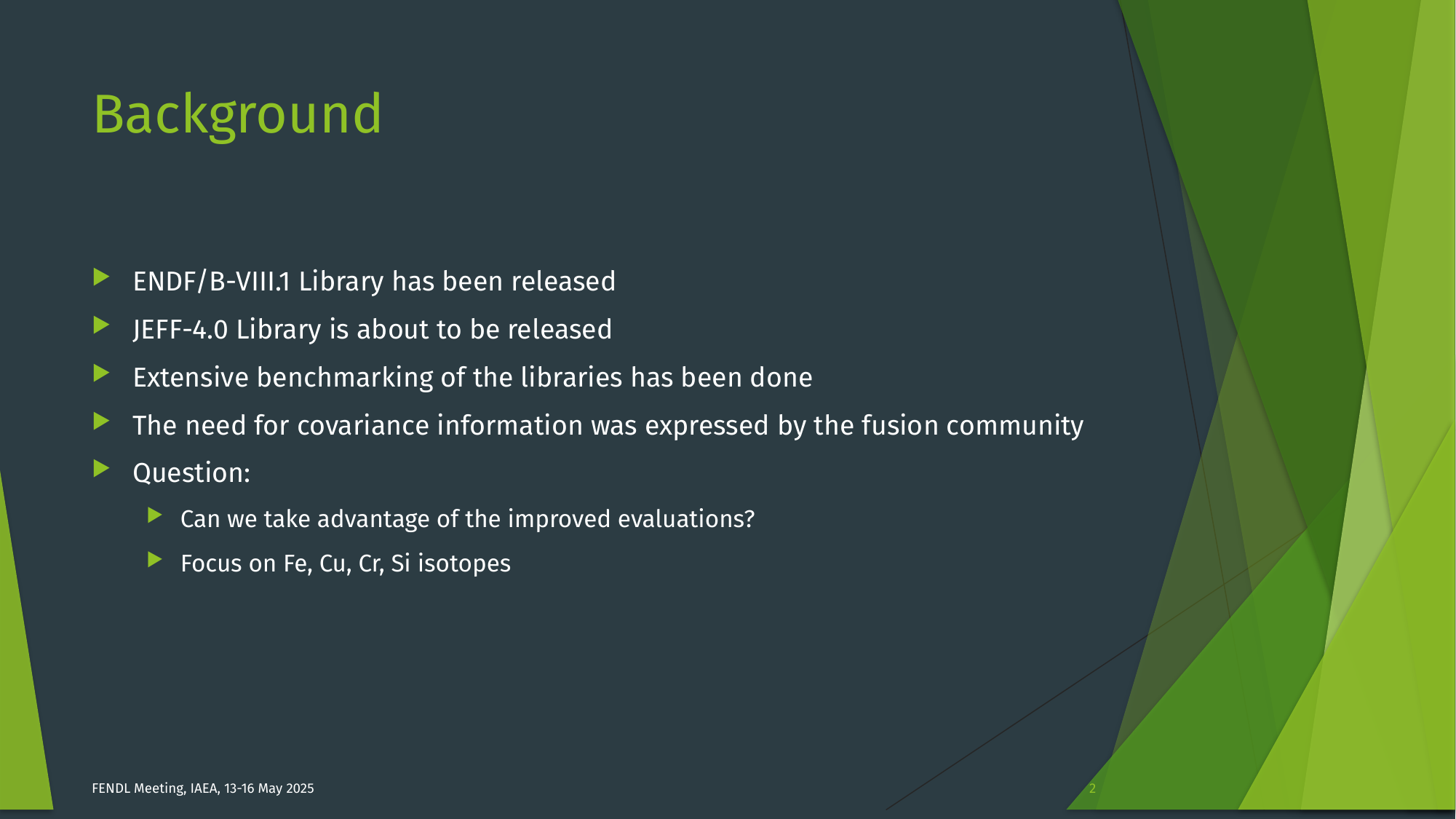

# Background
ENDF/B-VIII.1 Library has been released
JEFF-4.0 Library is about to be released
Extensive benchmarking of the libraries has been done
The need for covariance information was expressed by the fusion community
Question:
Can we take advantage of the improved evaluations?
Focus on Fe, Cu, Cr, Si isotopes
FENDL Meeting, IAEA, 13-16 May 2025
2